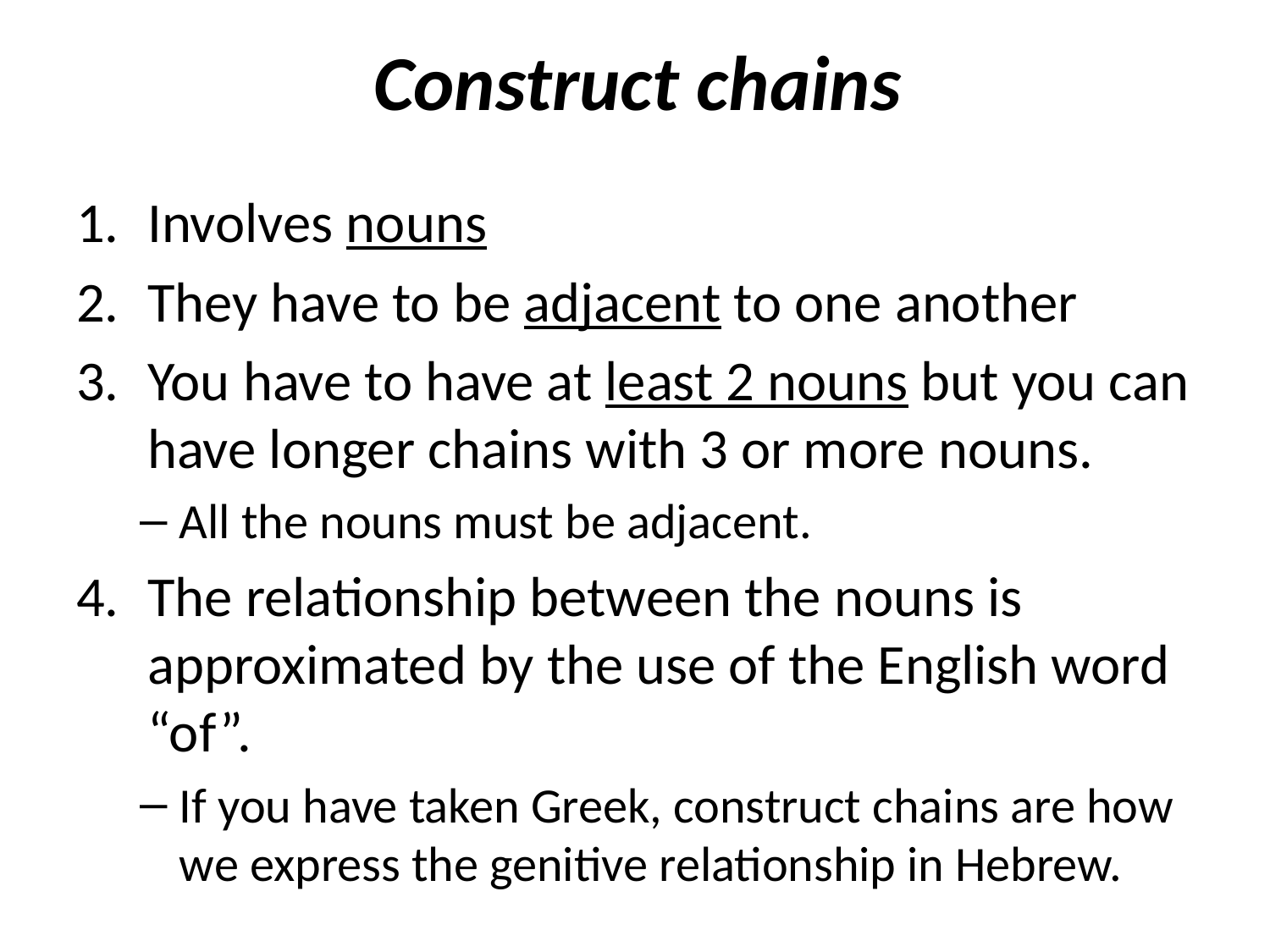

# Construct chains
Involves nouns
They have to be adjacent to one another
You have to have at least 2 nouns but you can have longer chains with 3 or more nouns.
All the nouns must be adjacent.
The relationship between the nouns is approximated by the use of the English word “of”.
If you have taken Greek, construct chains are how we express the genitive relationship in Hebrew.